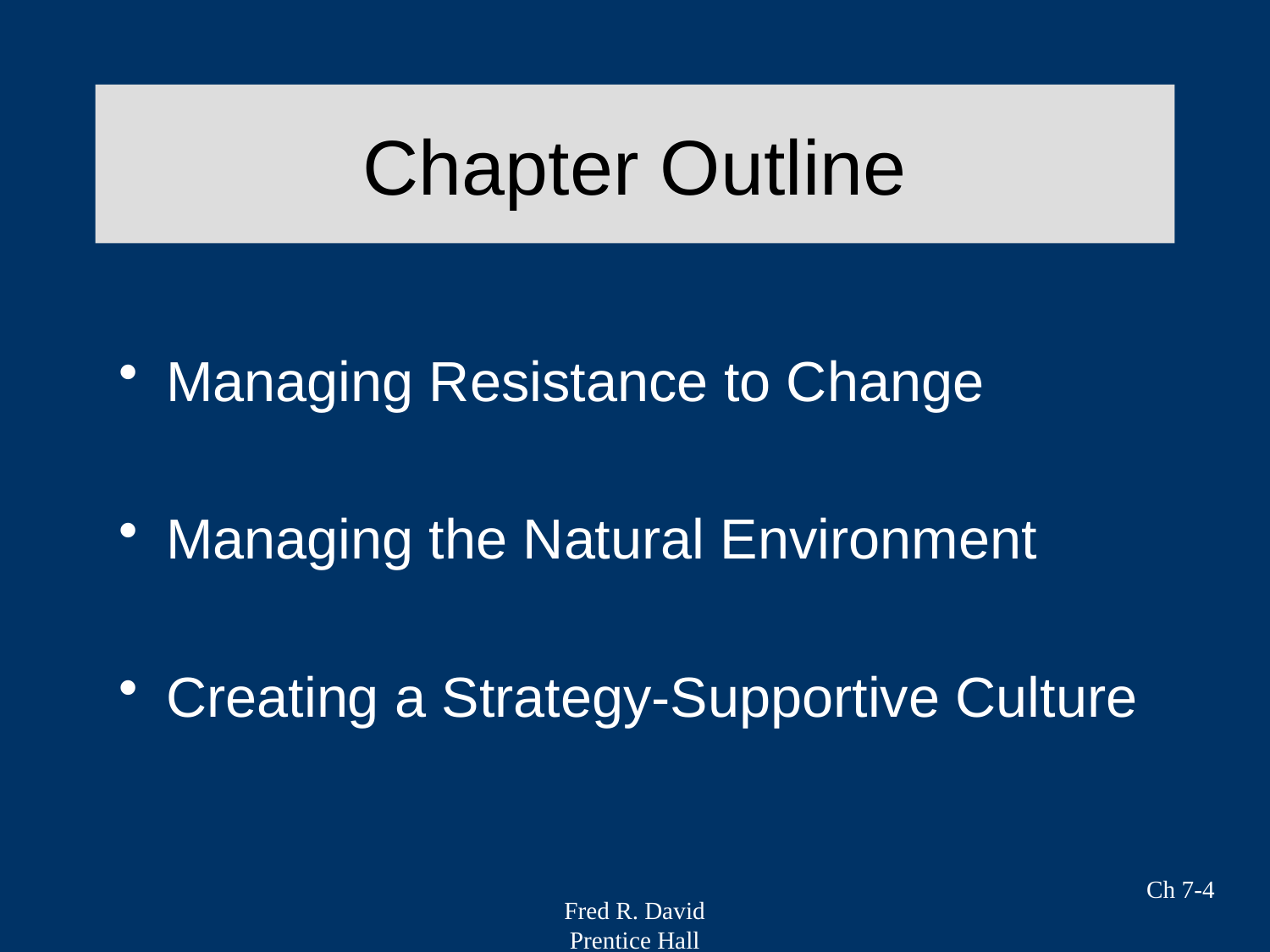

# Chapter Outline
Managing Resistance to Change

Managing the Natural Environment

Creating a Strategy-Supportive Culture
Ch 7-4
Fred R. David
Prentice Hall